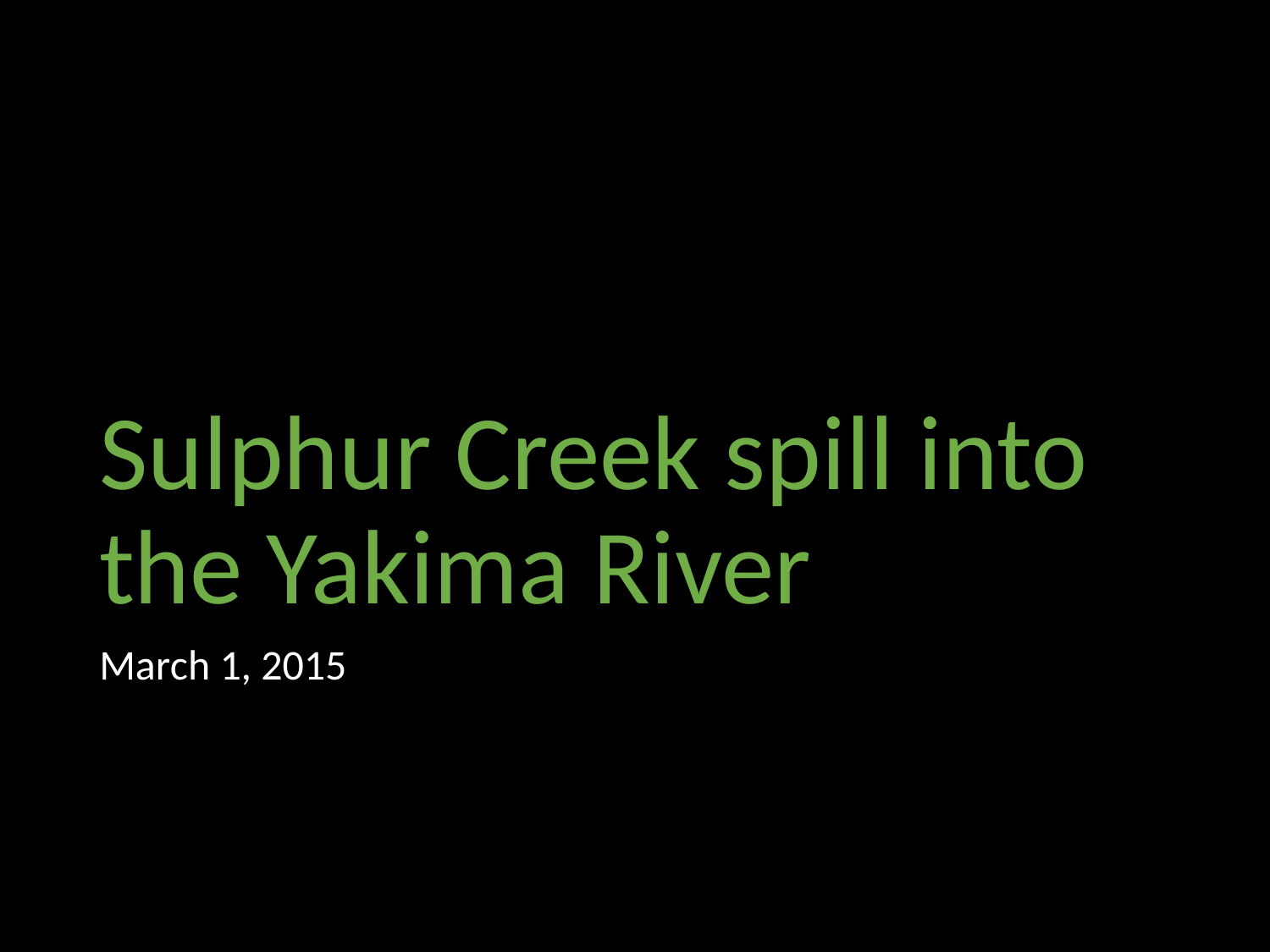

# Sulphur Creek spill into the Yakima River
March 1, 2015